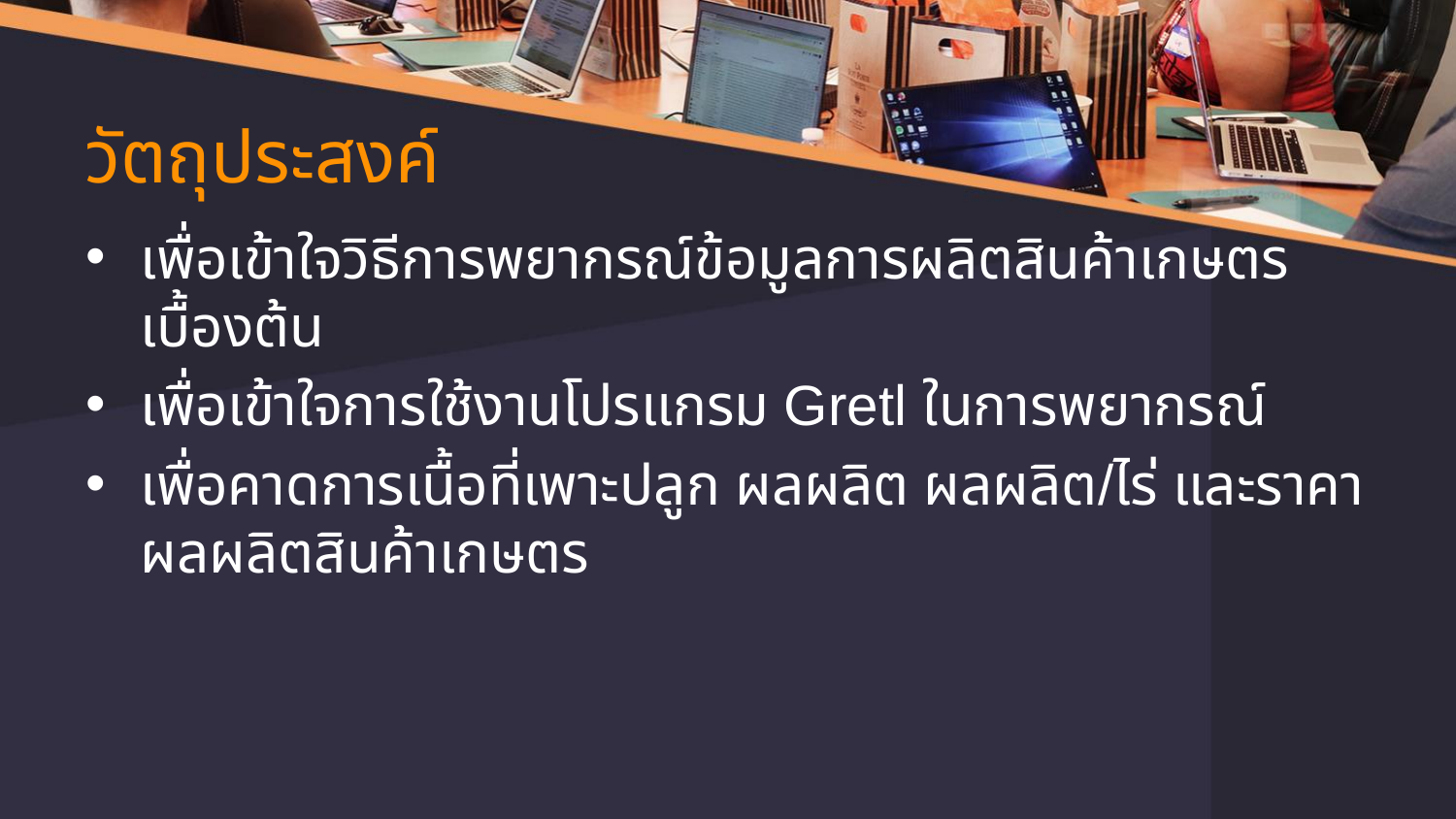

# วัตถุประสงค์
เพื่อเข้าใจวิธีการพยากรณ์ข้อมูลการผลิตสินค้าเกษตรเบื้องต้น
เพื่อเข้าใจการใช้งานโปรแกรม Gretl ในการพยากรณ์
เพื่อคาดการเนื้อที่เพาะปลูก ผลผลิต ผลผลิต/ไร่ และราคาผลผลิตสินค้าเกษตร